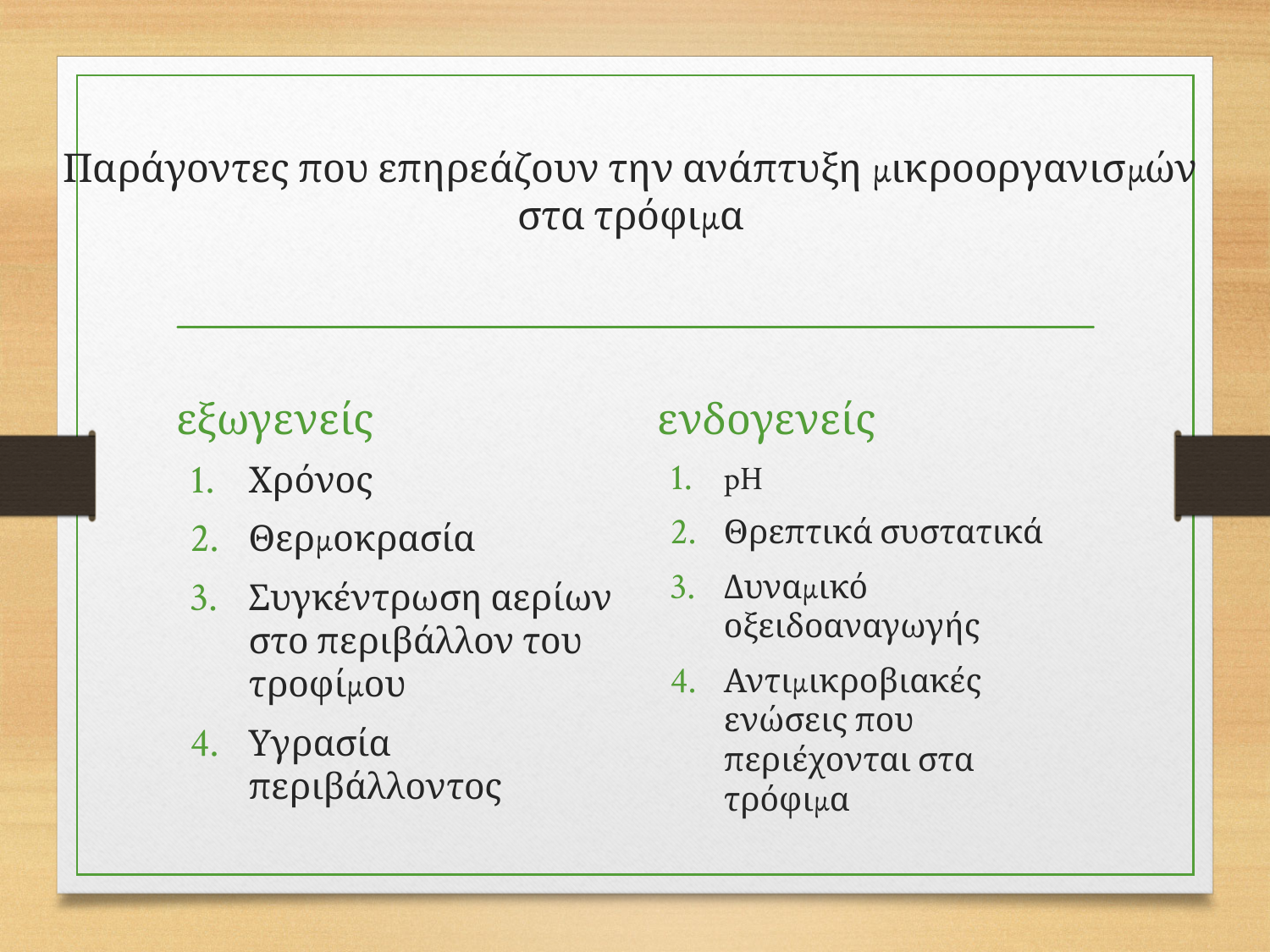

# Παράγοντες που επηρεάζουν την ανάπτυξη μικροοργανισμών στα τρόφιμα
εξωγενείς
ενδογενείς
Χρόνος
Θερμοκρασία
Συγκέντρωση αερίων στο περιβάλλον του τροφίμου
Υγρασία περιβάλλοντος
pH
Θρεπτικά συστατικά
Δυναμικό οξειδοαναγωγής
Αντιμικροβιακές ενώσεις που περιέχονται στα τρόφιμα